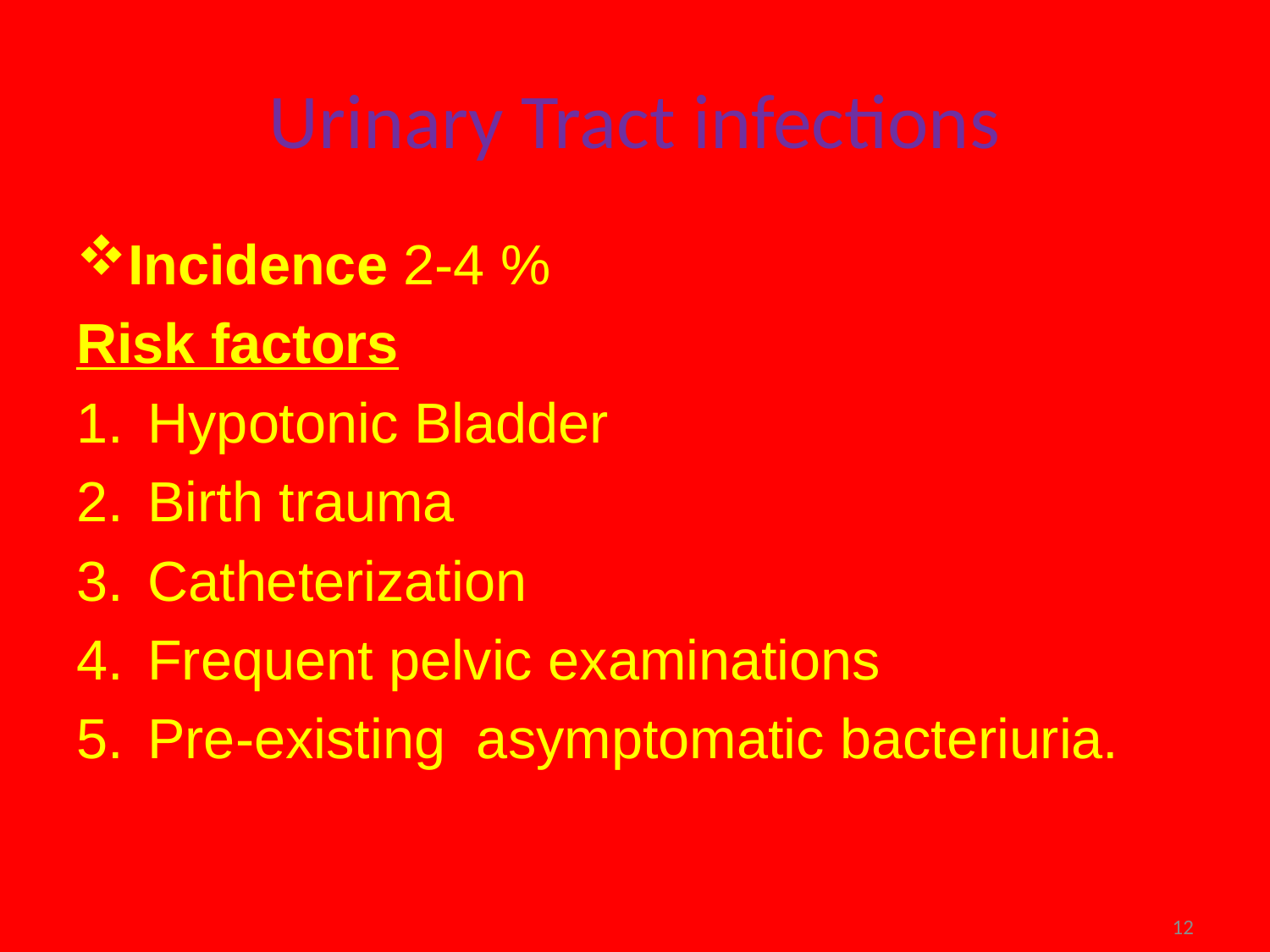

# Urinary Tract infections
Incidence 2-4 %
Risk factors
Hypotonic Bladder
Birth trauma
Catheterization
Frequent pelvic examinations
Pre-existing  asymptomatic bacteriuria.

12